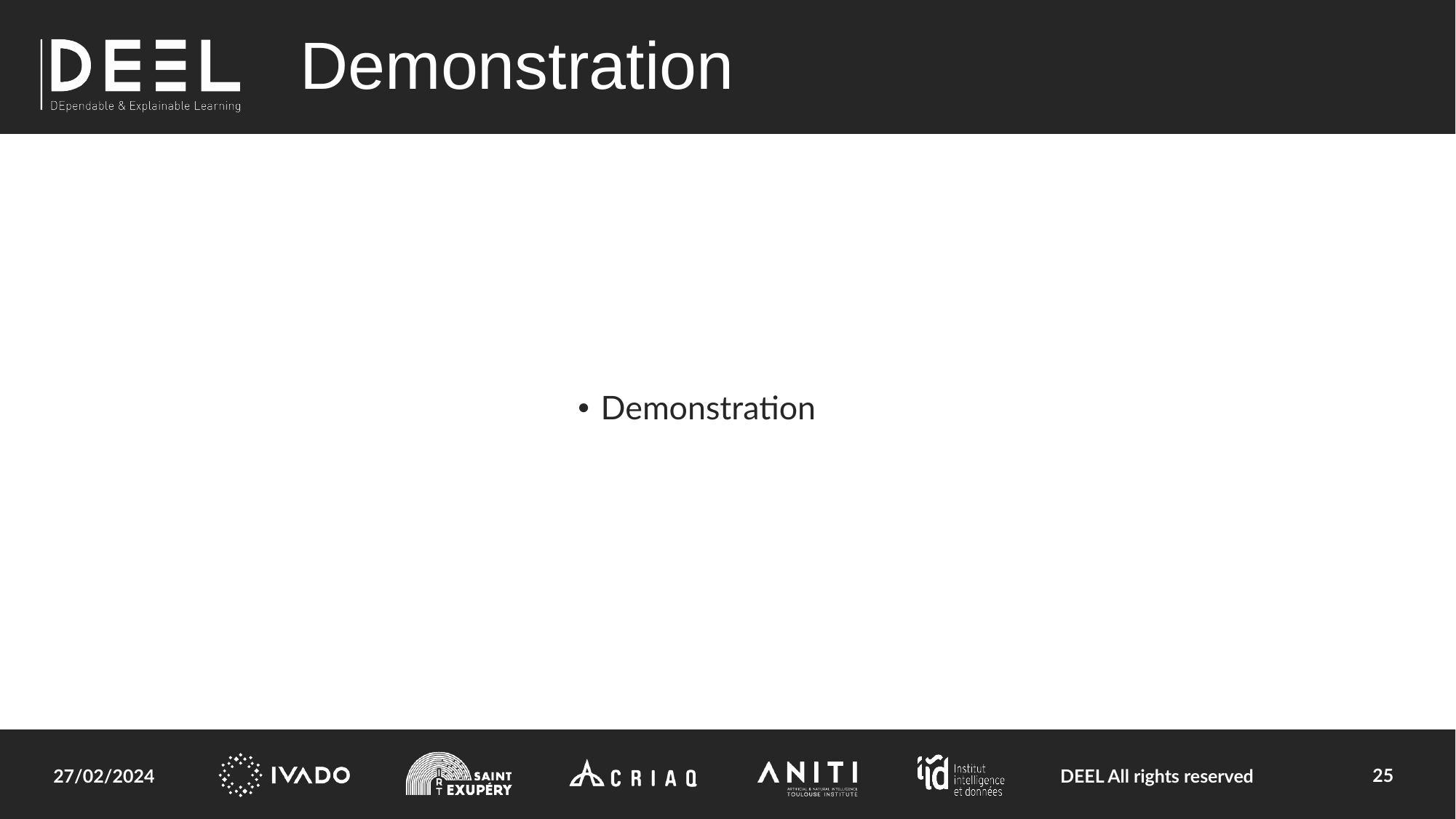

# Demonstration
Demonstration
25
DEEL All rights reserved
27/02/2024